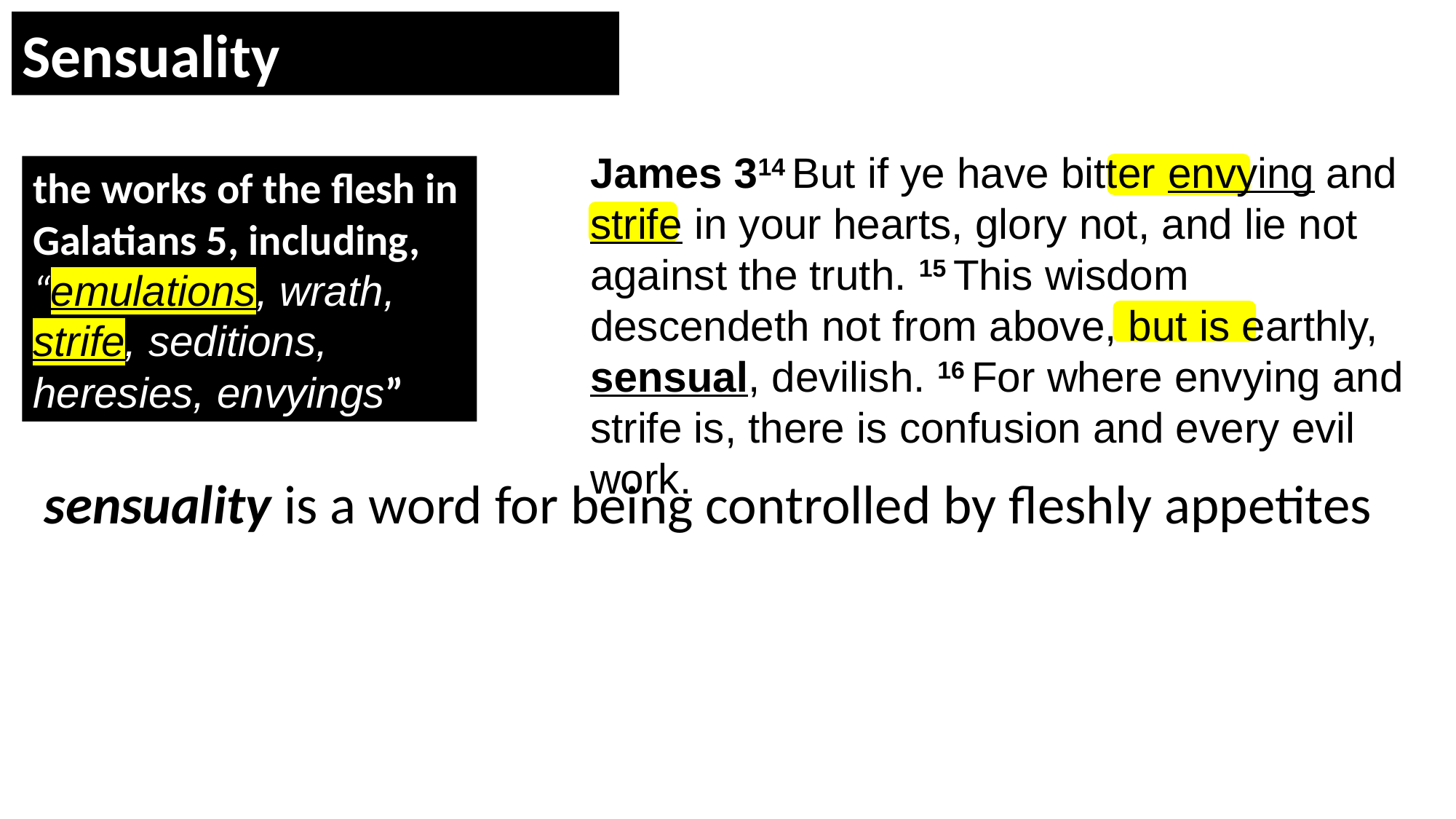

Sensuality
James 314 But if ye have bitter envying and strife in your hearts, glory not, and lie not against the truth. 15 This wisdom descendeth not from above, but is earthly, sensual, devilish. 16 For where envying and strife is, there is confusion and every evil work.

the works of the flesh in Galatians 5, including, “emulations, wrath, strife, seditions, heresies, envyings”

sensuality is a word for being controlled by fleshly appetites